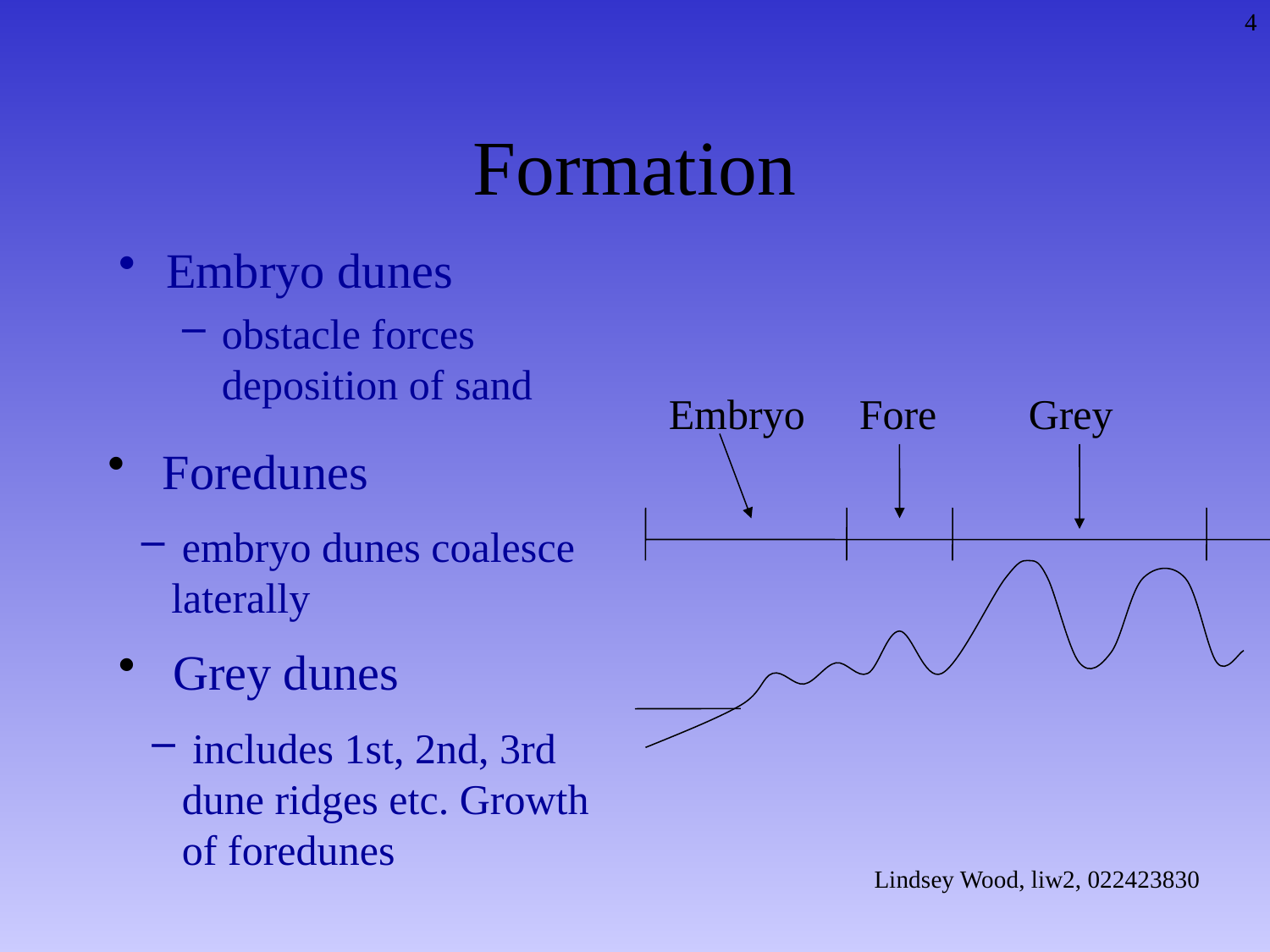

4
# Formation
Embryo dunes
obstacle forces deposition of sand

Embryo
Fore
Grey
  Foredunes
 embryo dunes coalesce laterally

  Grey dunes
 includes 1st, 2nd, 3rd dune ridges etc. Growth of foredunes

Lindsey Wood, liw2, 022423830